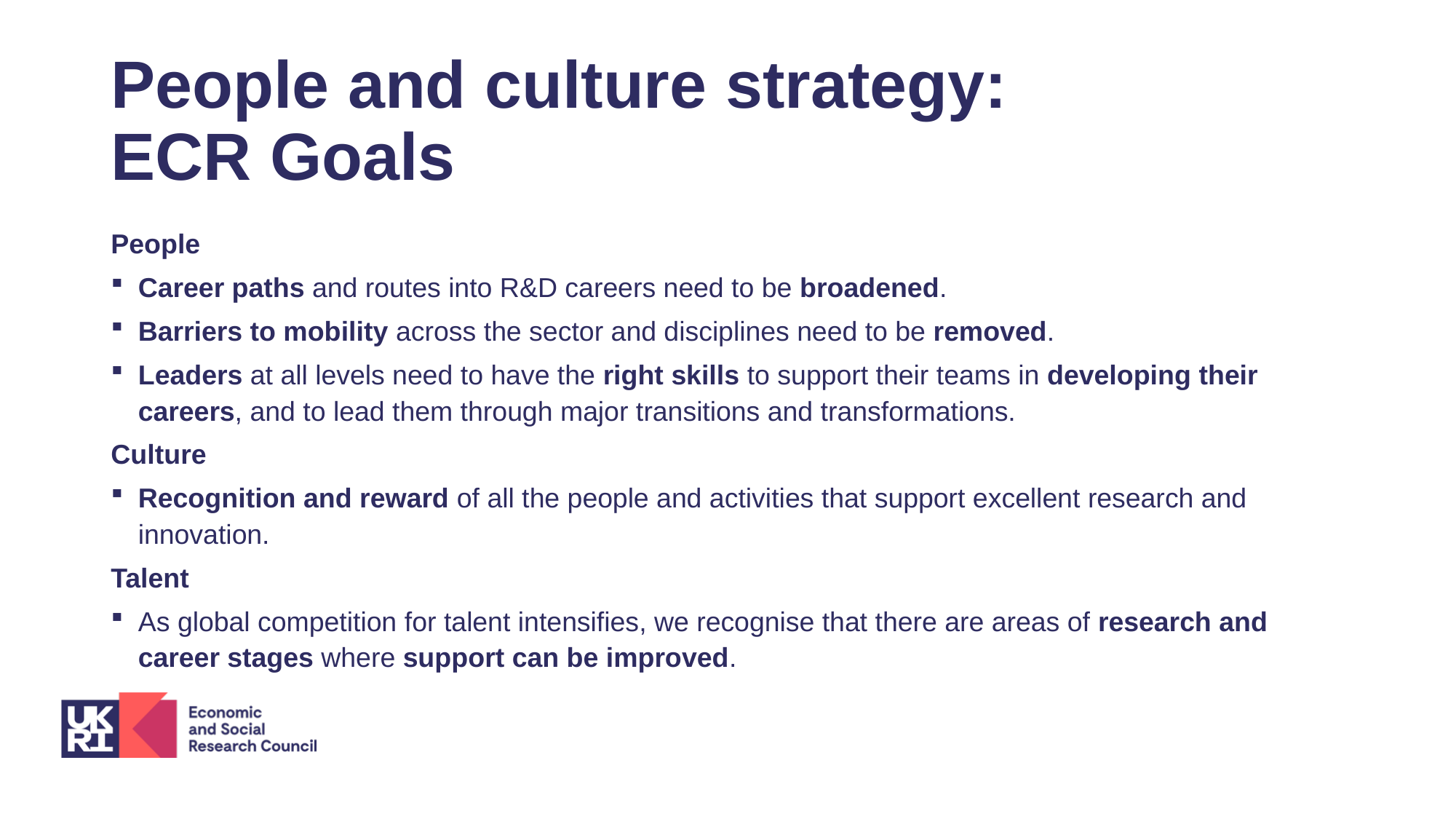

# People and culture strategy: ECR Goals
People
Career paths and routes into R&D careers need to be broadened.
Barriers to mobility across the sector and disciplines need to be removed.
Leaders at all levels need to have the right skills to support their teams in developing their careers, and to lead them through major transitions and transformations.
Culture
Recognition and reward of all the people and activities that support excellent research and innovation.
Talent
As global competition for talent intensifies, we recognise that there are areas of research and career stages where support can be improved.